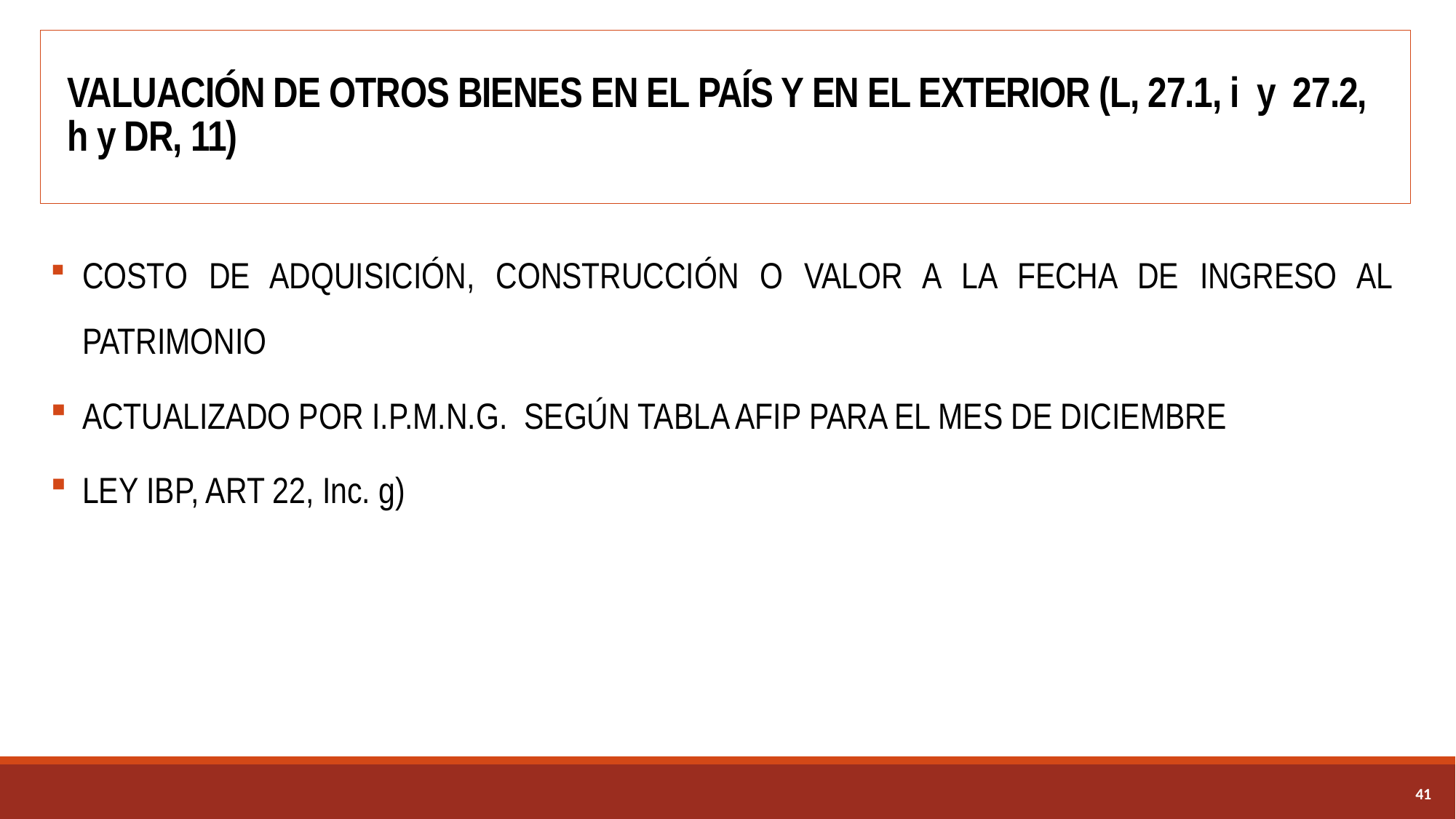

# VALUACIÓN DE OTROS BIENES EN EL PAÍS Y EN EL EXTERIOR (L, 27.1, i  y  27.2, h y DR, 11)
​COSTO DE ADQUISICIÓN, CONSTRUCCIÓN O VALOR A LA FECHA DE INGRESO AL PATRIMONIO
ACTUALIZADO POR I.P.M.N.G.  SEGÚN TABLA AFIP PARA EL MES DE DICIEMBRE
LEY IBP, ART 22, Inc. g)
41